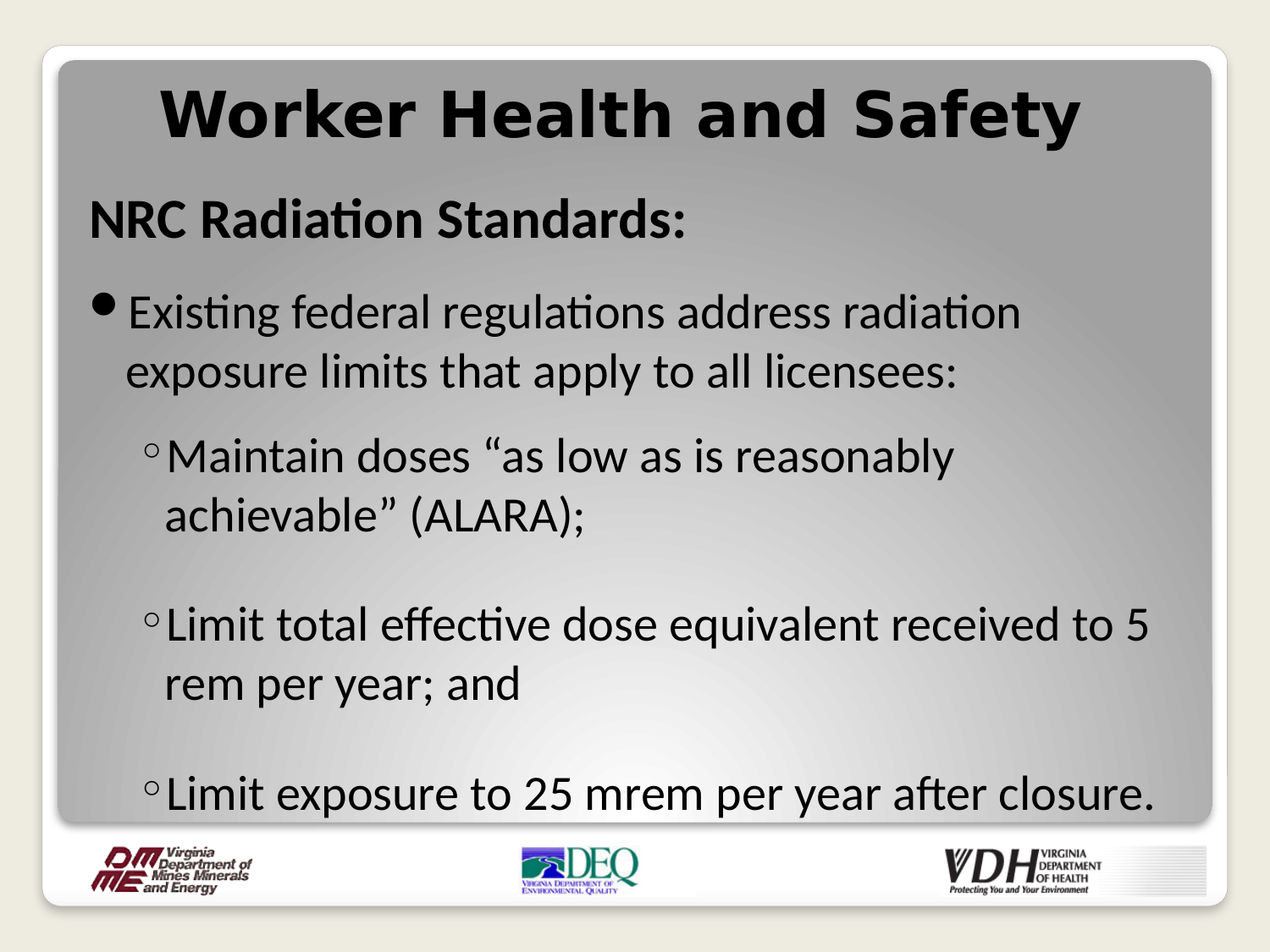

Worker Health and Safety
NRC Radiation Standards:

Existing federal regulations address radiation exposure limits that apply to all licensees:

Maintain doses “as low as is reasonably achievable” (ALARA);

Limit total effective dose equivalent received to 5 rem per year; and

Limit exposure to 25 mrem per year after closure.